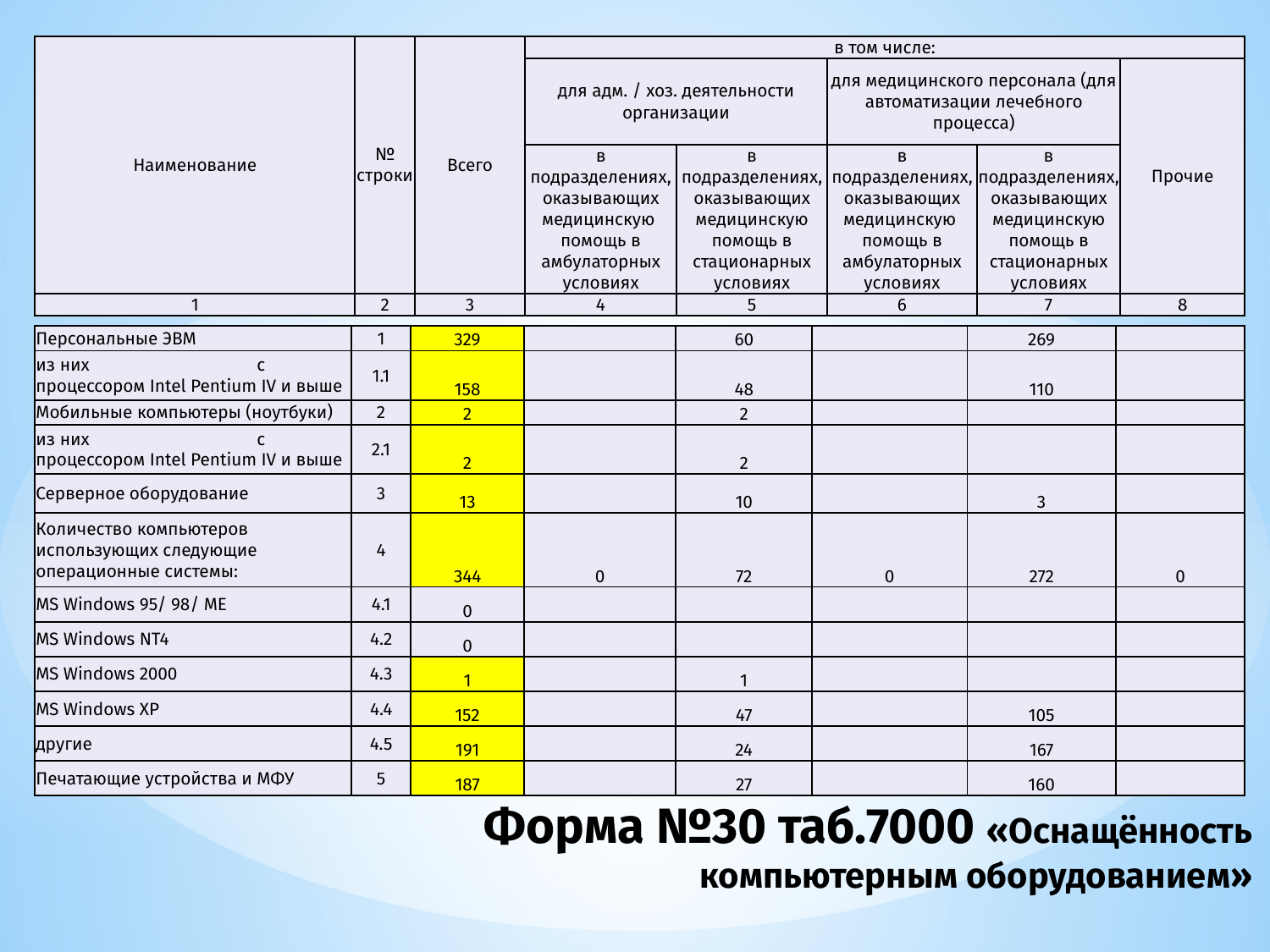

| Наименование | № строки | Всего | в том числе: |  |  |  |  |
| --- | --- | --- | --- | --- | --- | --- | --- |
|  |  |  | для адм. / хоз. деятельности организации |  | для медицинского персонала (для автоматизации лечебного процесса) |  | Прочие |
|  |  |  | в подразделениях, оказывающих медицинскую помощь в амбулаторных условиях | в подразделениях, оказывающих медицинскую помощь в стационарных условиях | в подразделениях, оказывающих медицинскую помощь в амбулаторных условиях | в подразделениях, оказывающих медицинскую помощь в стационарных условиях |  |
| 1 | 2 | 3 | 4 | 5 | 6 | 7 | 8 |
| Персональные ЭВМ | 1 | 329 |  | 60 |  | 269 |  |
| --- | --- | --- | --- | --- | --- | --- | --- |
| из них с процессором Intel Pentium IV и выше | 1.1 | 158 |  | 48 |  | 110 |  |
| Мобильные компьютеры (ноутбуки) | 2 | 2 |  | 2 |  |  |  |
| из них с процессором Intel Pentium IV и выше | 2.1 | 2 |  | 2 |  |  |  |
| Серверное оборудование | 3 | 13 |  | 10 |  | 3 |  |
| Количество компьютеров использующих следующие операционные системы: | 4 | 344 | 0 | 72 | 0 | 272 | 0 |
| MS Windows 95/ 98/ ME | 4.1 | 0 |  |  |  |  |  |
| MS Windows NT4 | 4.2 | 0 |  |  |  |  |  |
| MS Windows 2000 | 4.3 | 1 |  | 1 |  |  |  |
| MS Windows XP | 4.4 | 152 |  | 47 |  | 105 |  |
| другие | 4.5 | 191 |  | 24 |  | 167 |  |
| Печатающие устройства и МФУ | 5 | 187 |  | 27 |  | 160 |  |
# Форма №30 таб.7000 «Оснащённость компьютерным оборудованием»